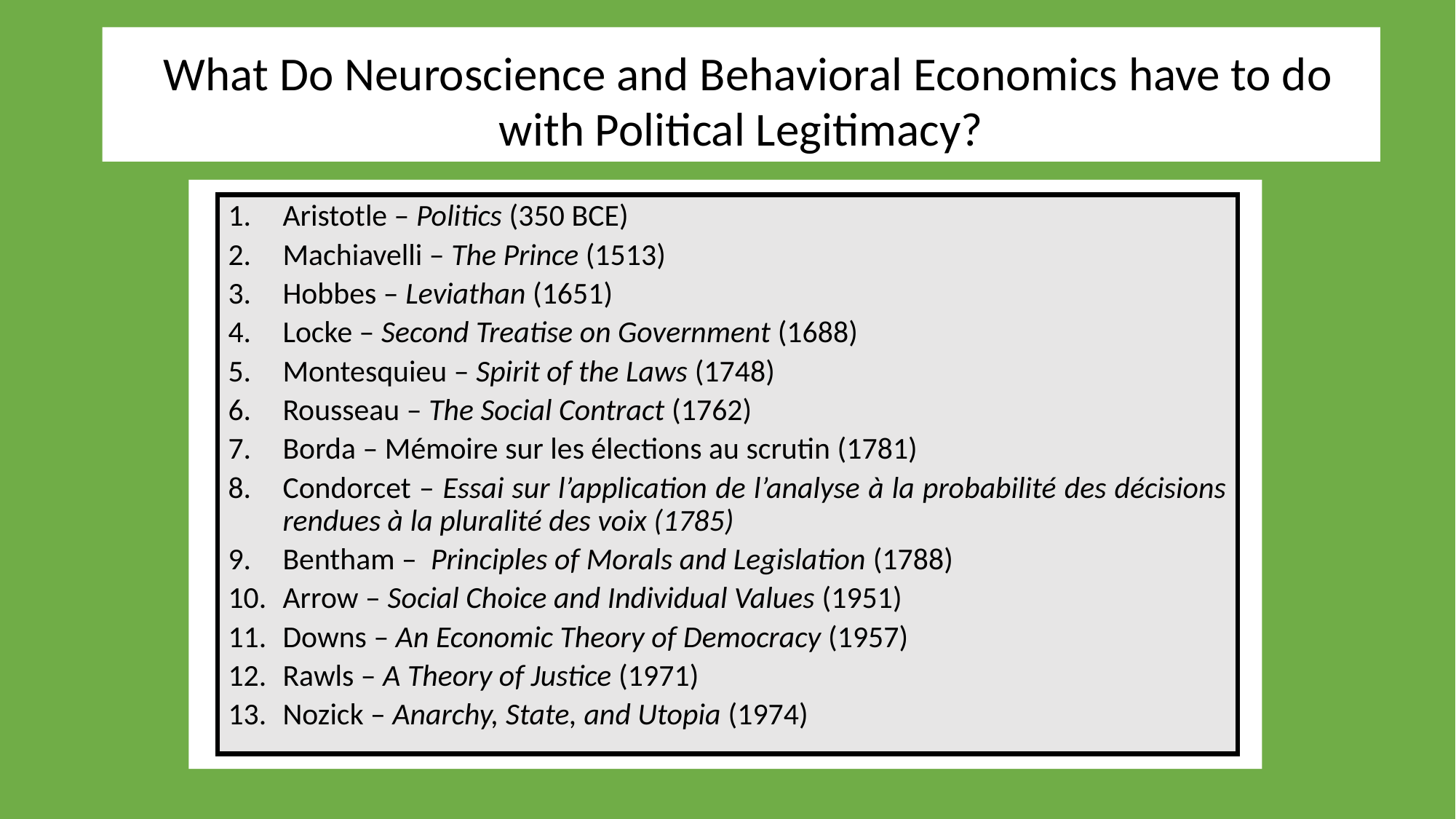

# What Do Neuroscience and Behavioral Economics have to do with Political Legitimacy?

Aristotle – Politics (350 BCE)
Machiavelli – The Prince (1513)
Hobbes – Leviathan (1651)
Locke – Second Treatise on Government (1688)
Montesquieu – Spirit of the Laws (1748)
Rousseau – The Social Contract (1762)
Borda – Mémoire sur les élections au scrutin (1781)
Condorcet – Essai sur l’application de l’analyse à la probabilité des décisions rendues à la pluralité des voix (1785)
Bentham –  Principles of Morals and Legislation (1788)
Arrow – Social Choice and Individual Values (1951)
Downs – An Economic Theory of Democracy (1957)
Rawls – A Theory of Justice (1971)
Nozick – Anarchy, State, and Utopia (1974)